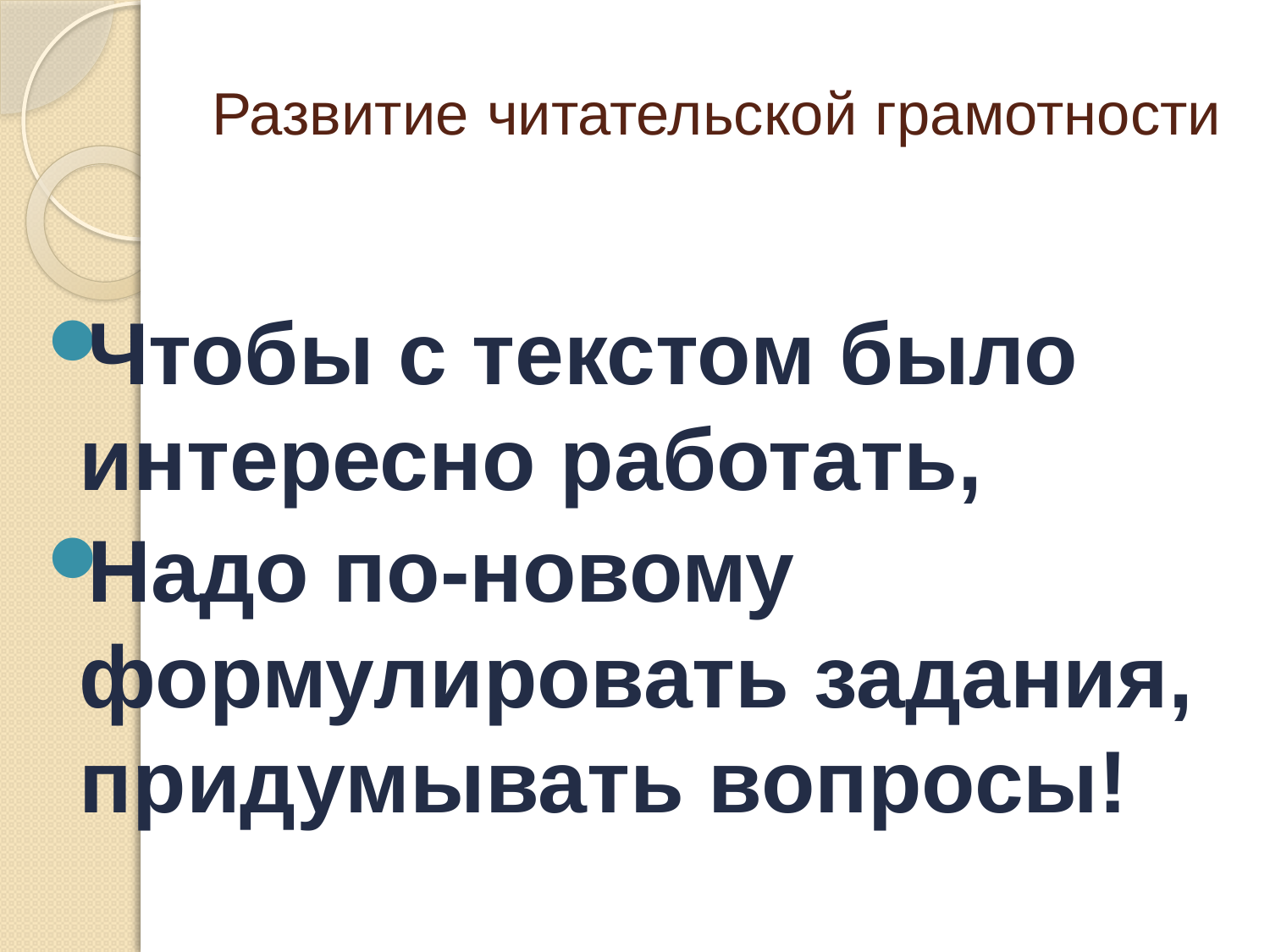

# Развитие читательской грамотности

Чтобы с текстом было интересно работать,
Надо по-новому формулировать задания, придумывать вопросы!